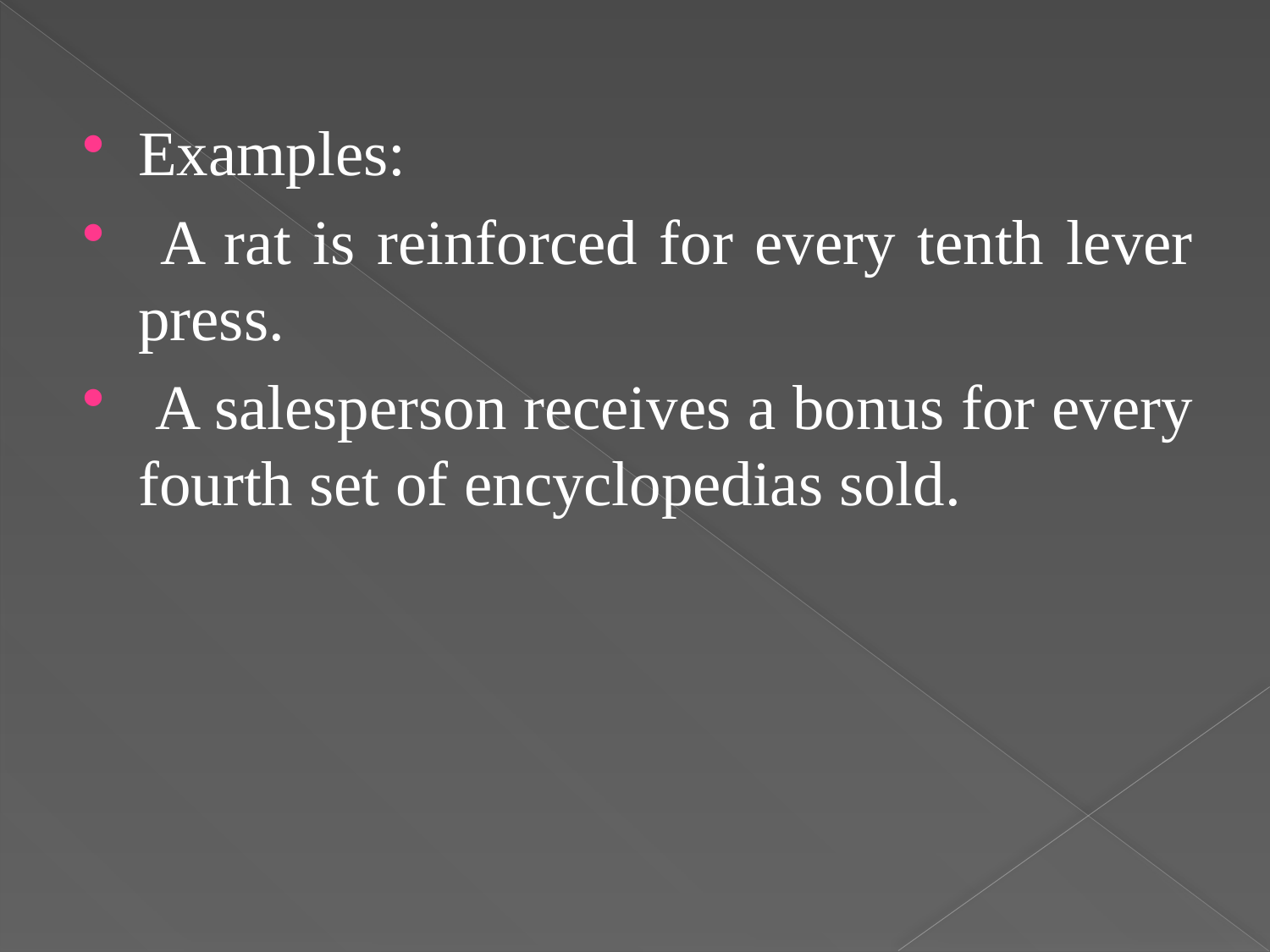

Examples:
 A rat is reinforced for every tenth lever press.
 A salesperson receives a bonus for every fourth set of encyclopedias sold.